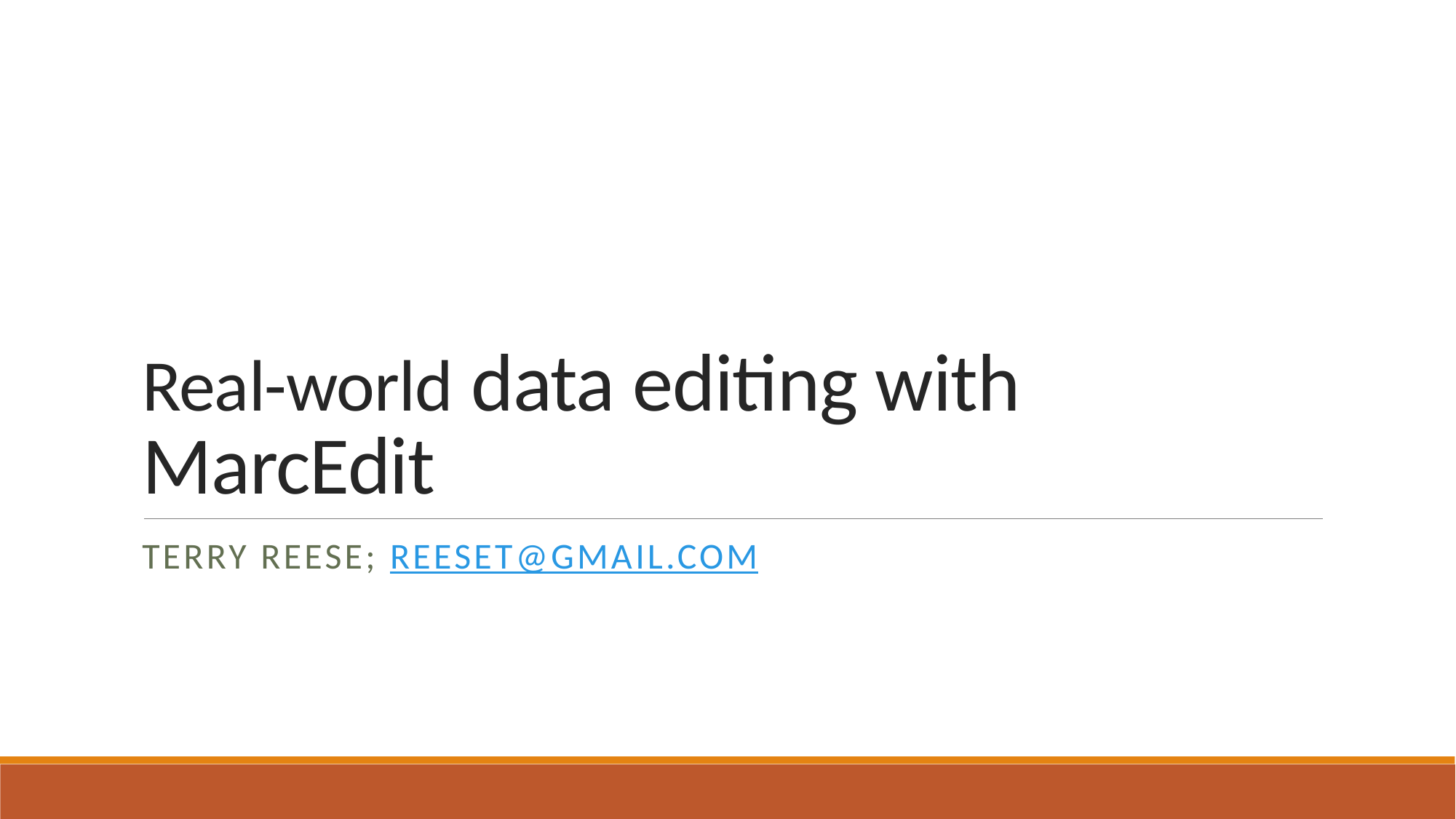

# Real-world data editing with MarcEdit
Terry Reese; reeset@gmail.com